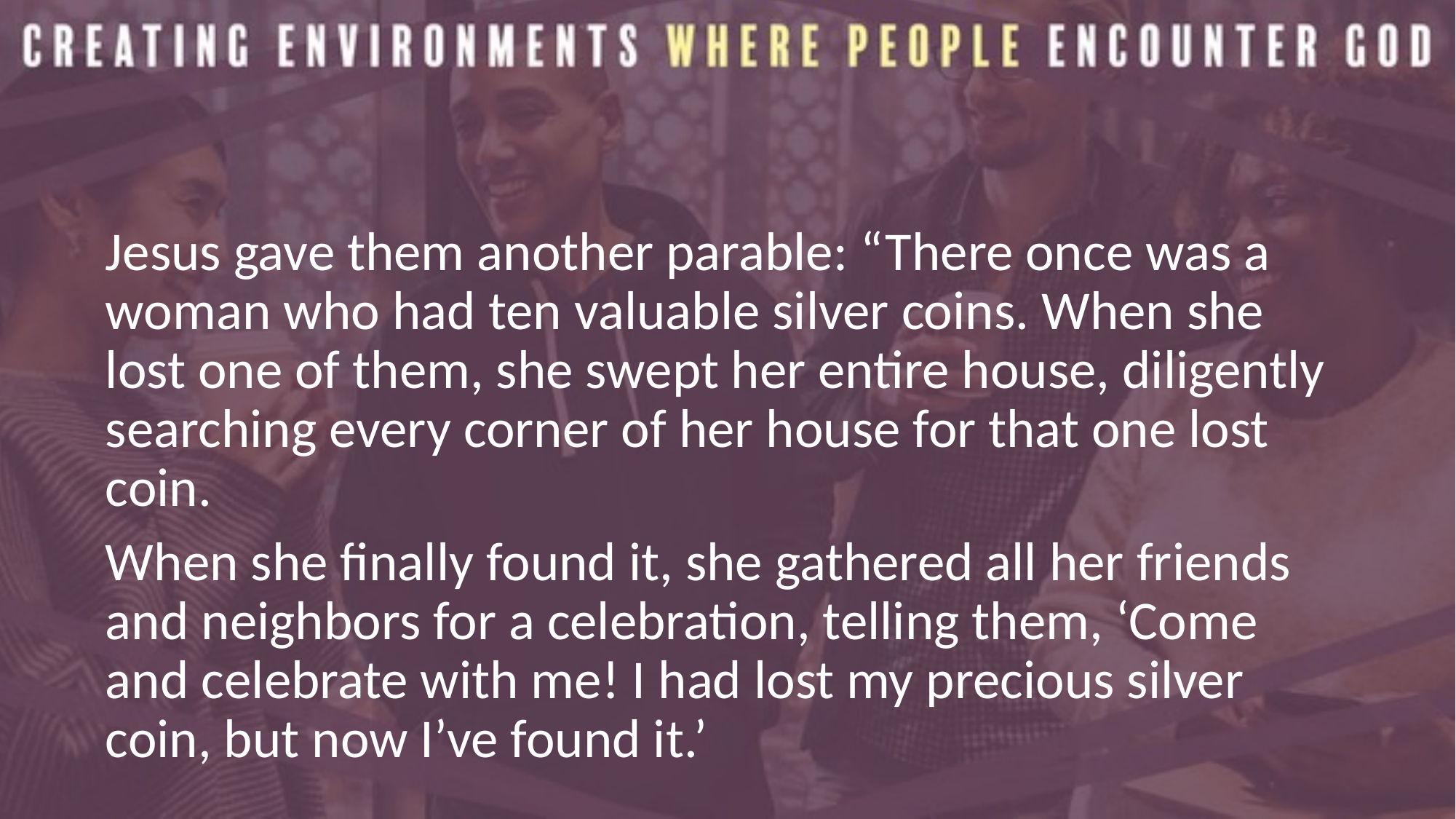

#
Jesus gave them another parable: “There once was a woman who had ten valuable silver coins. When she lost one of them, she swept her entire house, diligently searching every corner of her house for that one lost coin.
When she finally found it, she gathered all her friends and neighbors for a celebration, telling them, ‘Come and celebrate with me! I had lost my precious silver coin, but now I’ve found it.’